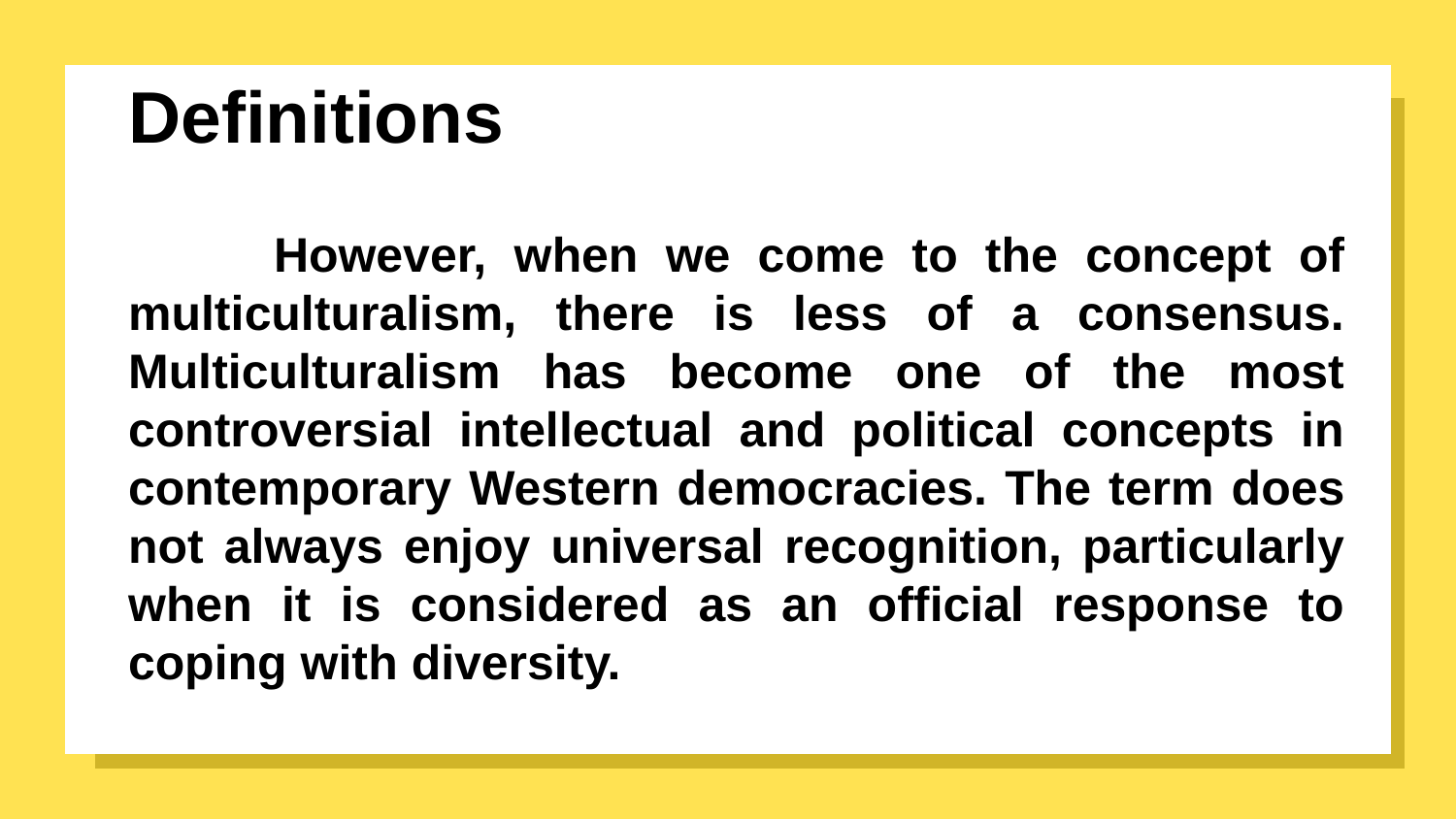

# Definitions
	However, when we come to the concept of multiculturalism, there is less of a consensus. Multiculturalism has become one of the most controversial intellectual and political concepts in contemporary Western democracies. The term does not always enjoy universal recognition, particularly when it is considered as an official response to coping with diversity.